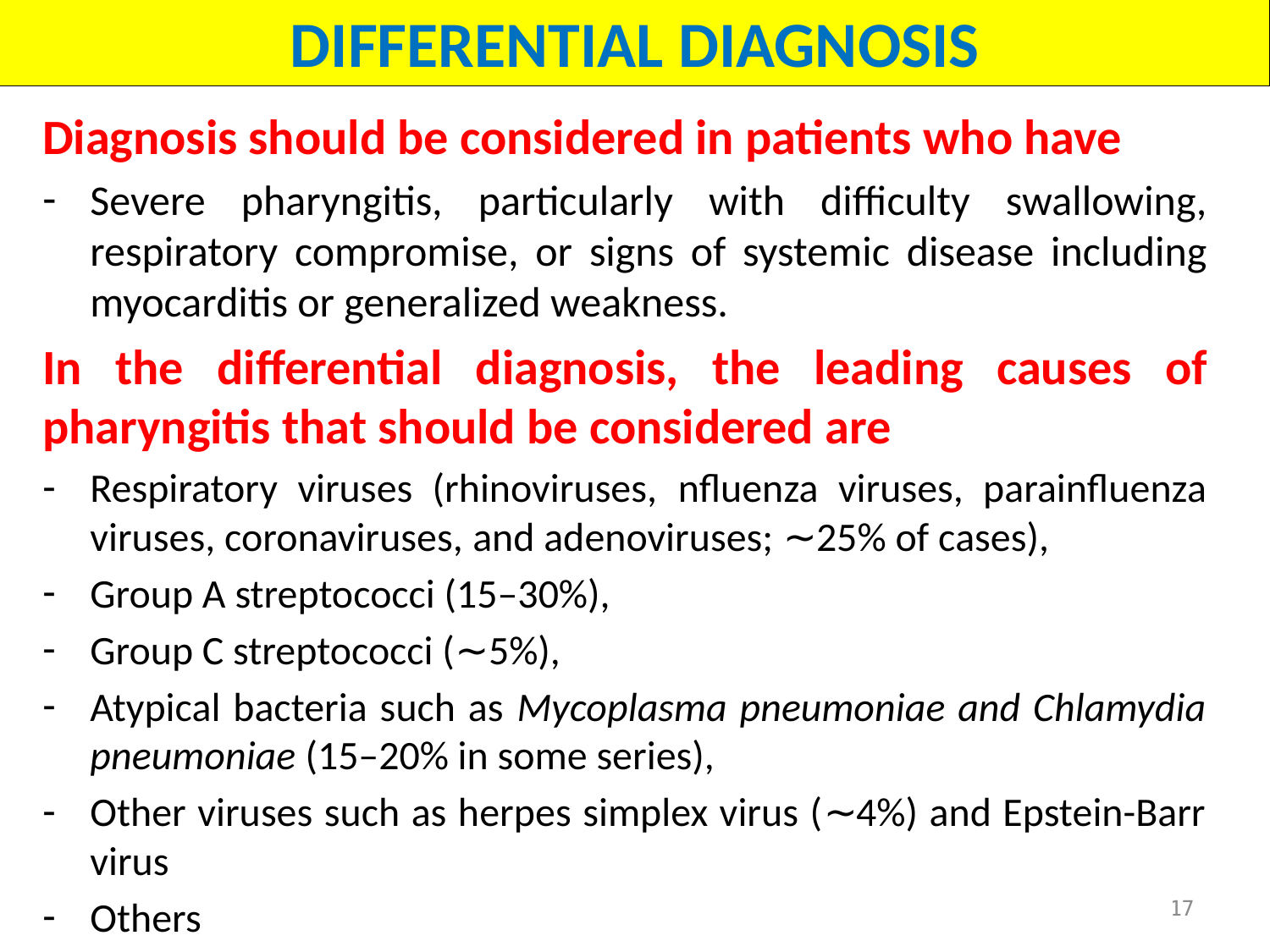

DIFFERENTIAL DIAGNOSIS
Diagnosis should be considered in patients who have
Severe pharyngitis, particularly with difficulty swallowing, respiratory compromise, or signs of systemic disease including myocarditis or generalized weakness.
In the differential diagnosis, the leading causes of pharyngitis that should be considered are
Respiratory viruses (rhinoviruses, nfluenza viruses, parainfluenza viruses, coronaviruses, and adenoviruses; ∼25% of cases),
Group A streptococci (15–30%),
Group C streptococci (∼5%),
Atypical bacteria such as Mycoplasma pneumoniae and Chlamydia pneumoniae (15–20% in some series),
Other viruses such as herpes simplex virus (∼4%) and Epstein-Barr virus
Others
17